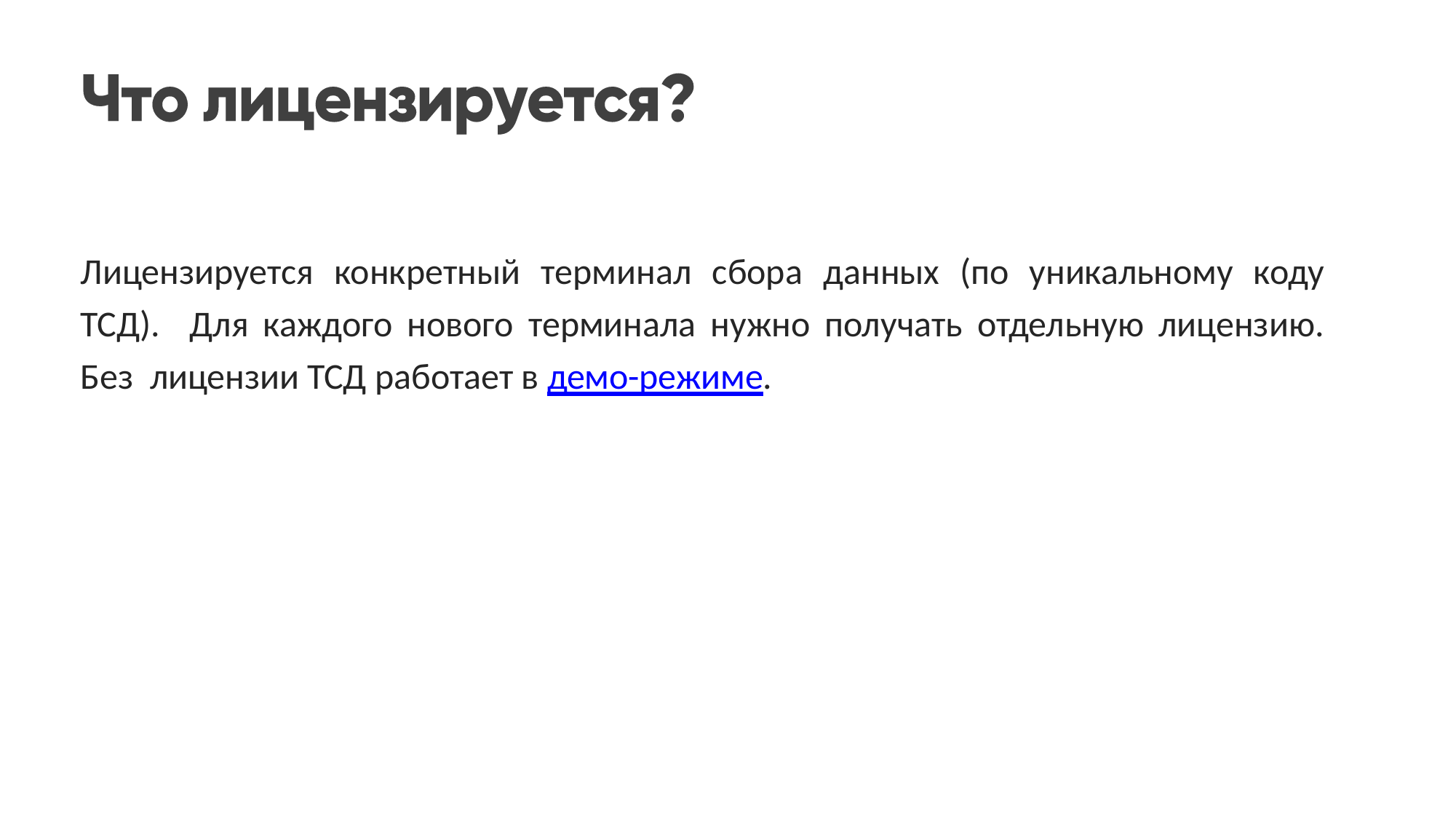

# Лицензируется конкретный терминал сбора данных (по уникальному коду ТСД).  Для каждого нового терминала нужно получать отдельную лицензию. Без  лицензии ТСД работает в демо-режиме.